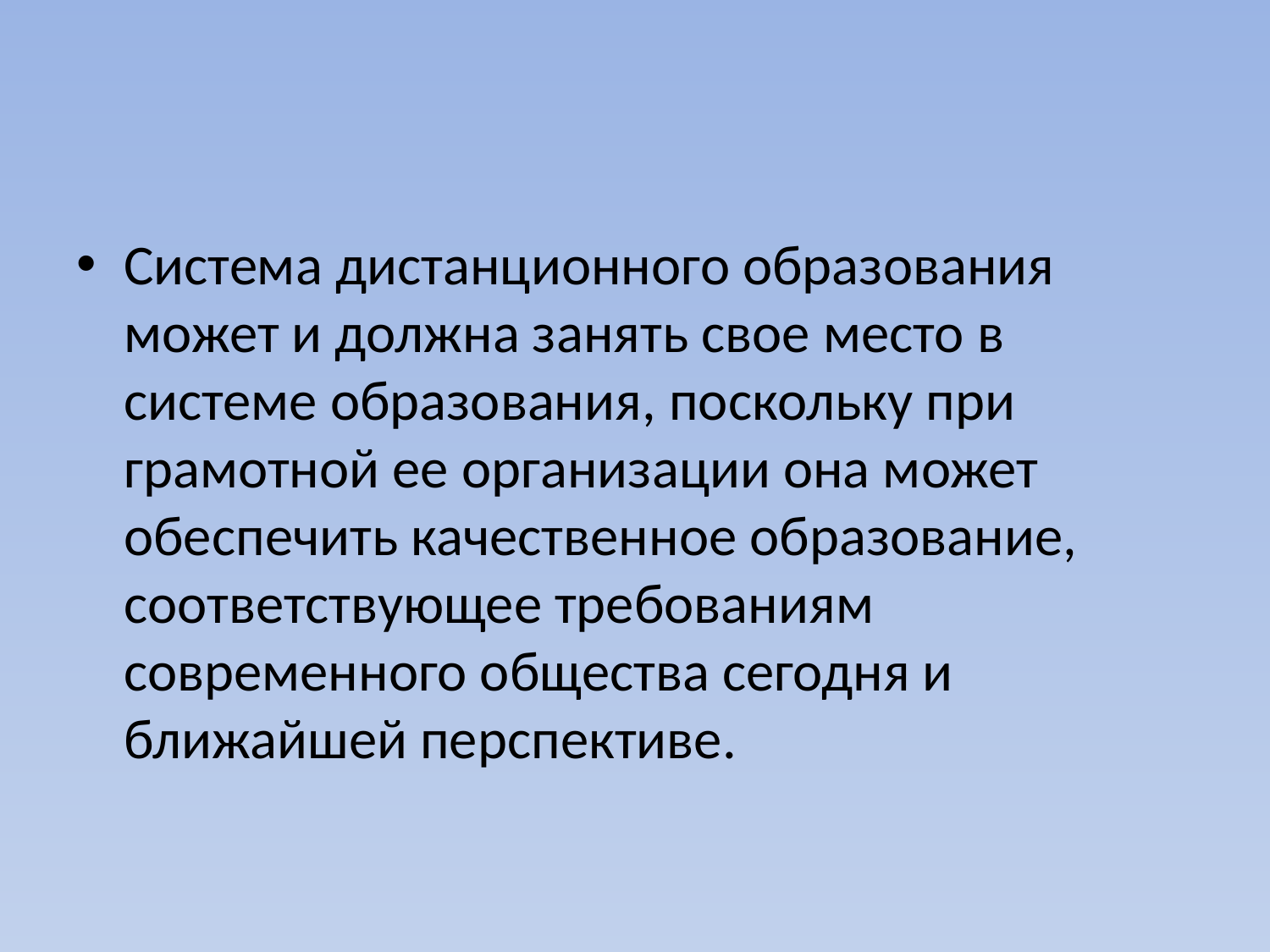

Система дистанционного образования может и должна занять свое место в системе образования, поскольку при грамотной ее организации она может обеспечить качественное образование, соответствующее требованиям современного общества сегодня и ближайшей перспективе.